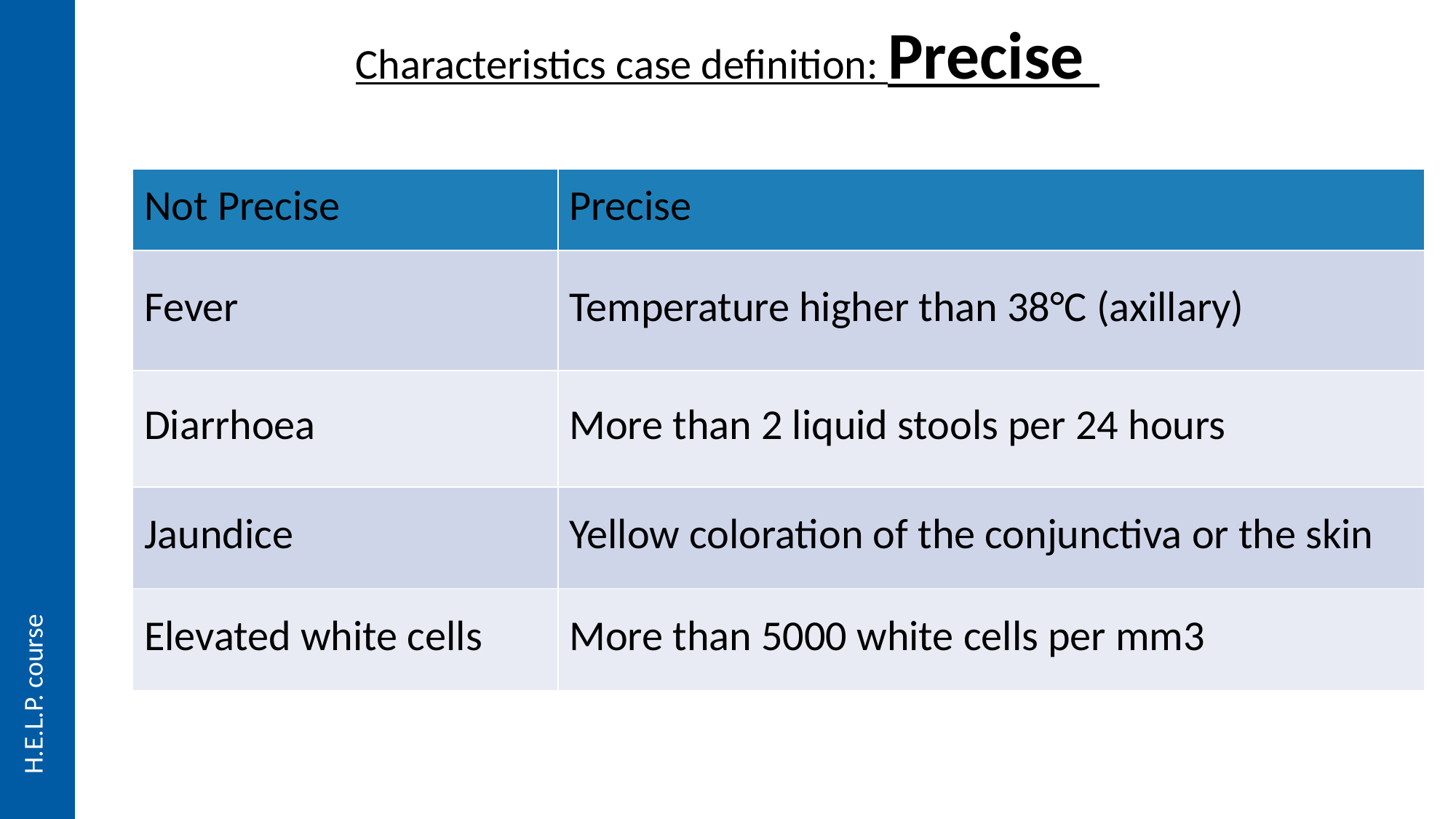

# Characteristics case definition: Precise
| Not Precise | Precise |
| --- | --- |
| Fever | Temperature higher than 38°C (axillary) |
| Diarrhoea | More than 2 liquid stools per 24 hours |
| Jaundice | Yellow coloration of the conjunctiva or the skin |
| Elevated white cells | More than 5000 white cells per mm3 |